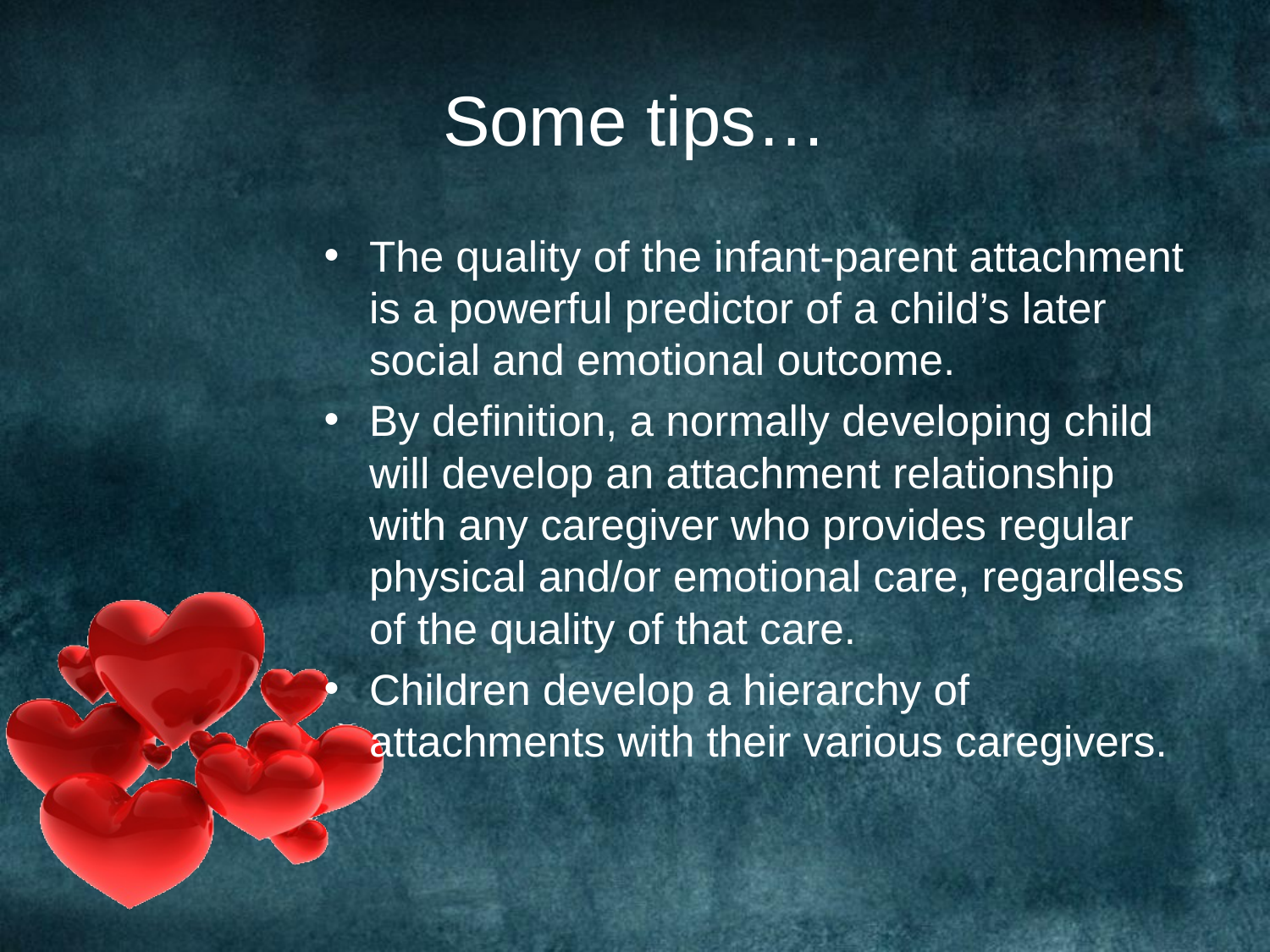

# Some tips…
The quality of the infant-parent attachment is a powerful predictor of a child’s later social and emotional outcome.
By definition, a normally developing child will develop an attachment relationship with any caregiver who provides regular physical and/or emotional care, regardless of the quality of that care.
Children develop a hierarchy of attachments with their various caregivers.